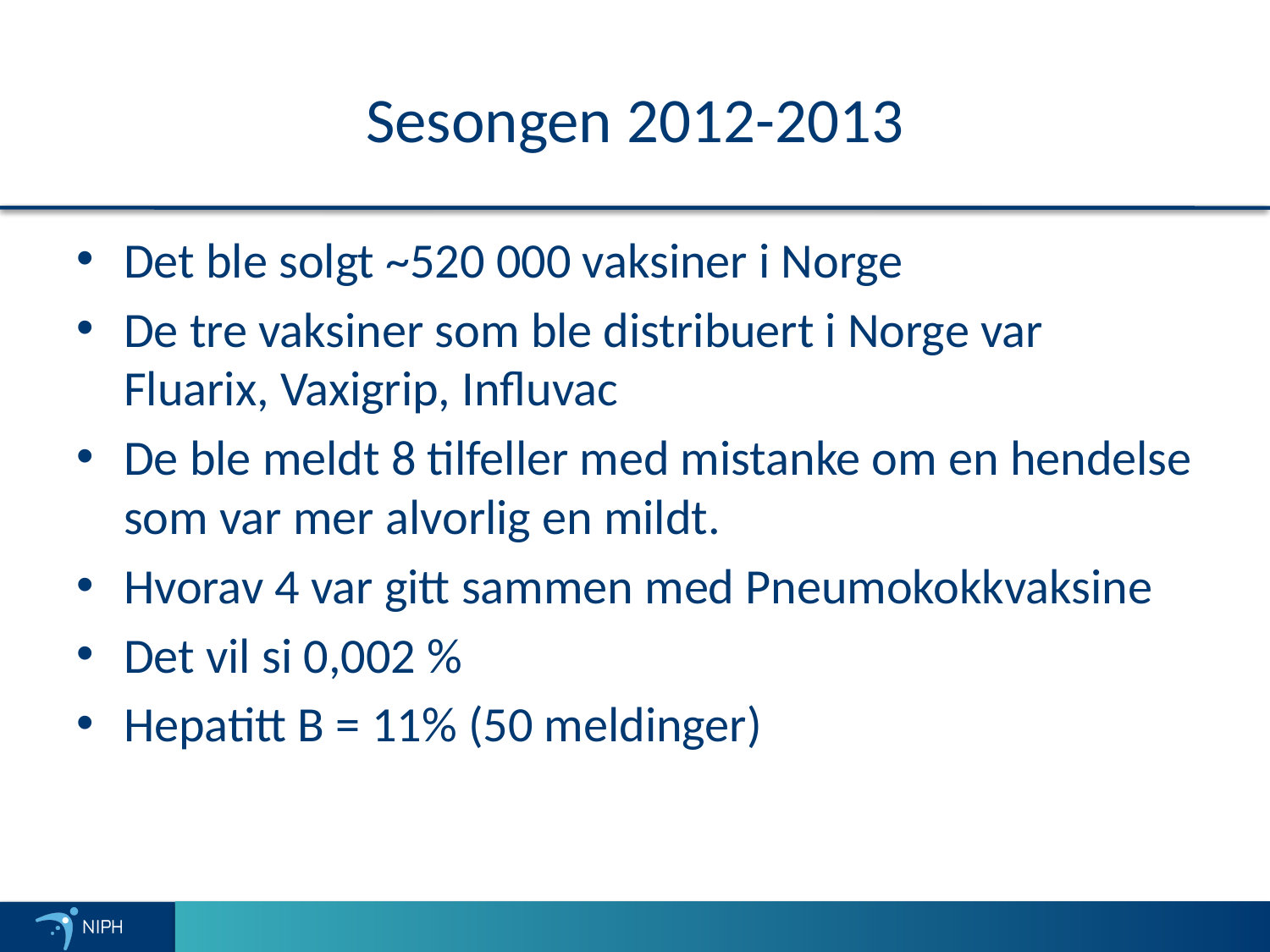

# Sesongen 2012-2013
Det ble solgt ~520 000 vaksiner i Norge
De tre vaksiner som ble distribuert i Norge var Fluarix, Vaxigrip, Influvac
De ble meldt 8 tilfeller med mistanke om en hendelse som var mer alvorlig en mildt.
Hvorav 4 var gitt sammen med Pneumokokkvaksine
Det vil si 0,002 %
Hepatitt B = 11% (50 meldinger)